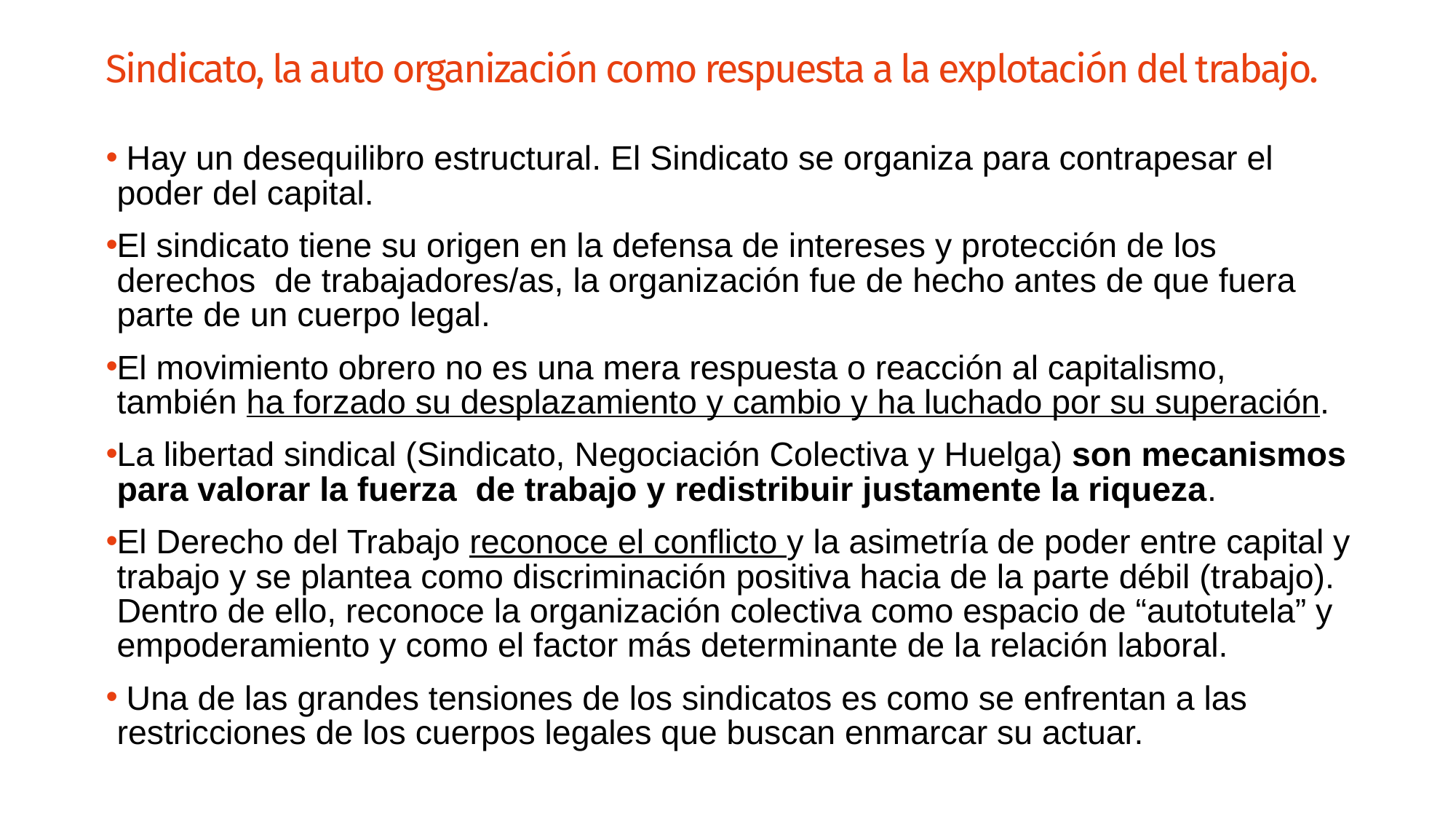

# Sindicato, la auto organización como respuesta a la explotación del trabajo.
 Hay un desequilibro estructural. El Sindicato se organiza para contrapesar el poder del capital.
El sindicato tiene su origen en la defensa de intereses y protección de los derechos  de trabajadores/as, la organización fue de hecho antes de que fuera parte de un cuerpo legal.
El movimiento obrero no es una mera respuesta o reacción al capitalismo, también ha forzado su desplazamiento y cambio y ha luchado por su superación.
La libertad sindical (Sindicato, Negociación Colectiva y Huelga) son mecanismos para valorar la fuerza  de trabajo y redistribuir justamente la riqueza.
El Derecho del Trabajo reconoce el conflicto y la asimetría de poder entre capital y trabajo y se plantea como discriminación positiva hacia de la parte débil (trabajo). Dentro de ello, reconoce la organización colectiva como espacio de “autotutela” y empoderamiento y como el factor más determinante de la relación laboral.
 Una de las grandes tensiones de los sindicatos es como se enfrentan a las restricciones de los cuerpos legales que buscan enmarcar su actuar.